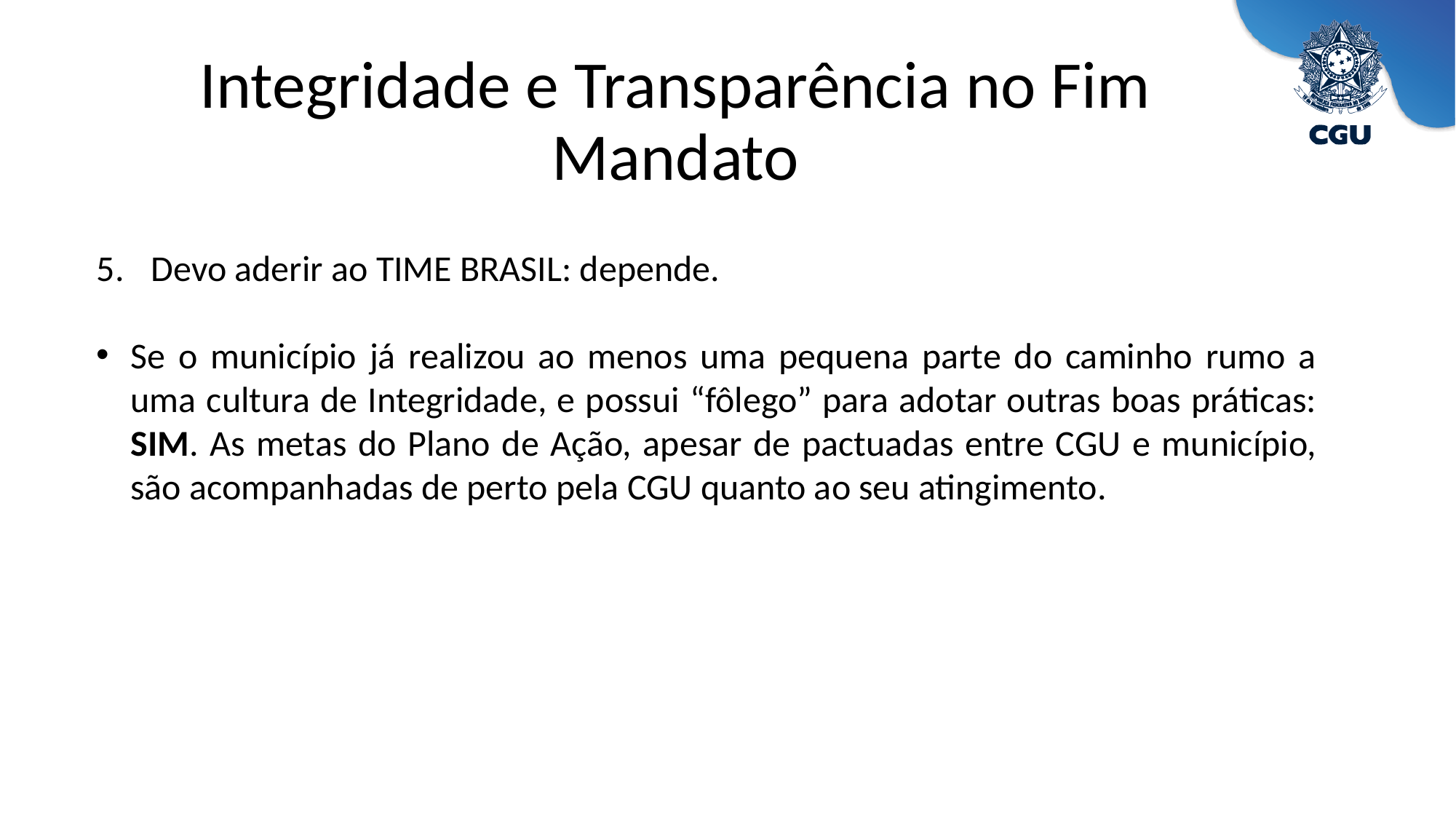

# Integridade e Transparência no Fim Mandato
Devo aderir ao TIME BRASIL: depende.

Se o município já realizou ao menos uma pequena parte do caminho rumo a uma cultura de Integridade, e possui “fôlego” para adotar outras boas práticas: SIM. As metas do Plano de Ação, apesar de pactuadas entre CGU e município, são acompanhadas de perto pela CGU quanto ao seu atingimento.